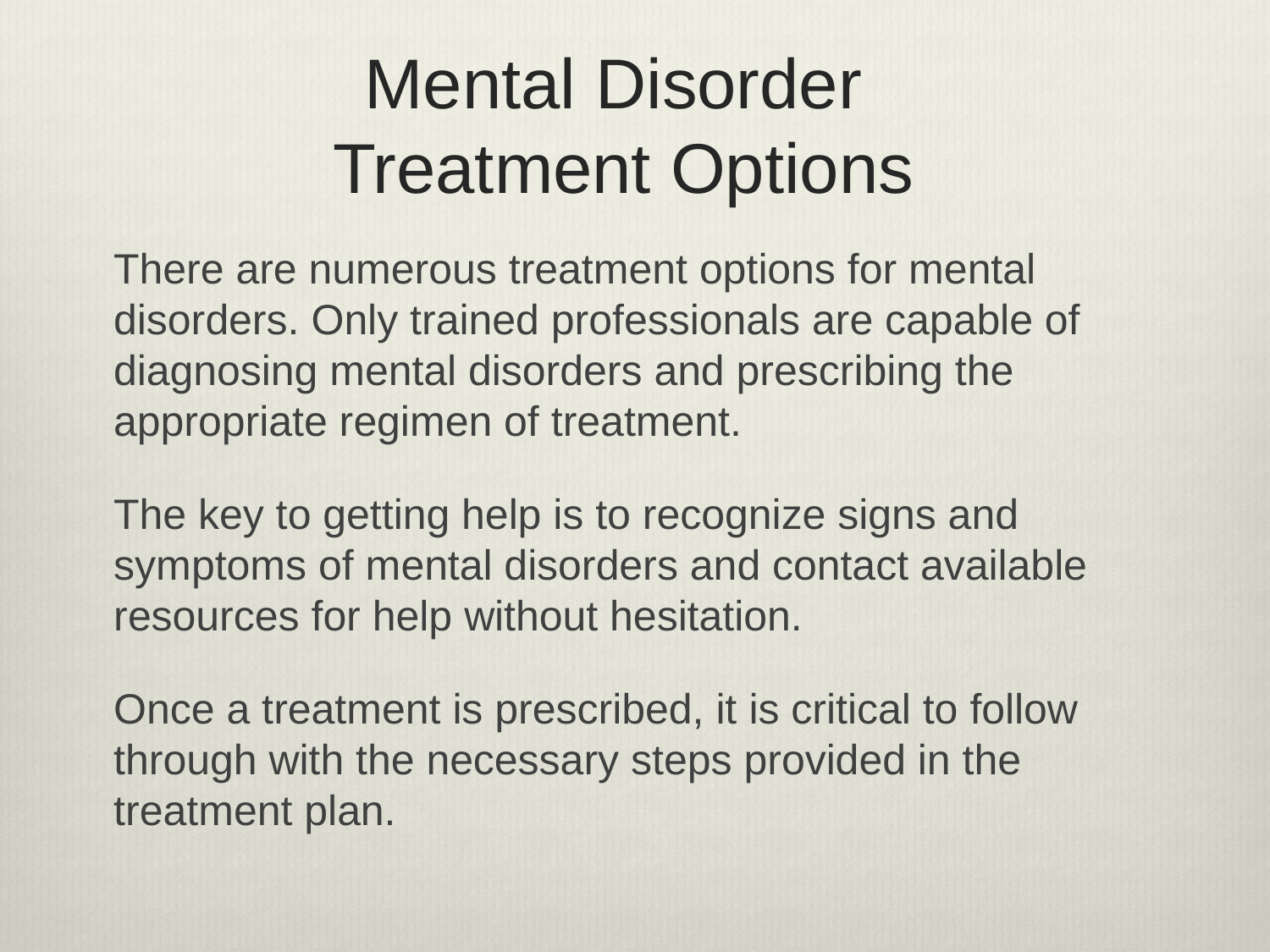

# Mental Disorder Treatment Options
There are numerous treatment options for mental disorders. Only trained professionals are capable of diagnosing mental disorders and prescribing the appropriate regimen of treatment.
The key to getting help is to recognize signs and symptoms of mental disorders and contact available resources for help without hesitation.
Once a treatment is prescribed, it is critical to follow through with the necessary steps provided in the treatment plan.